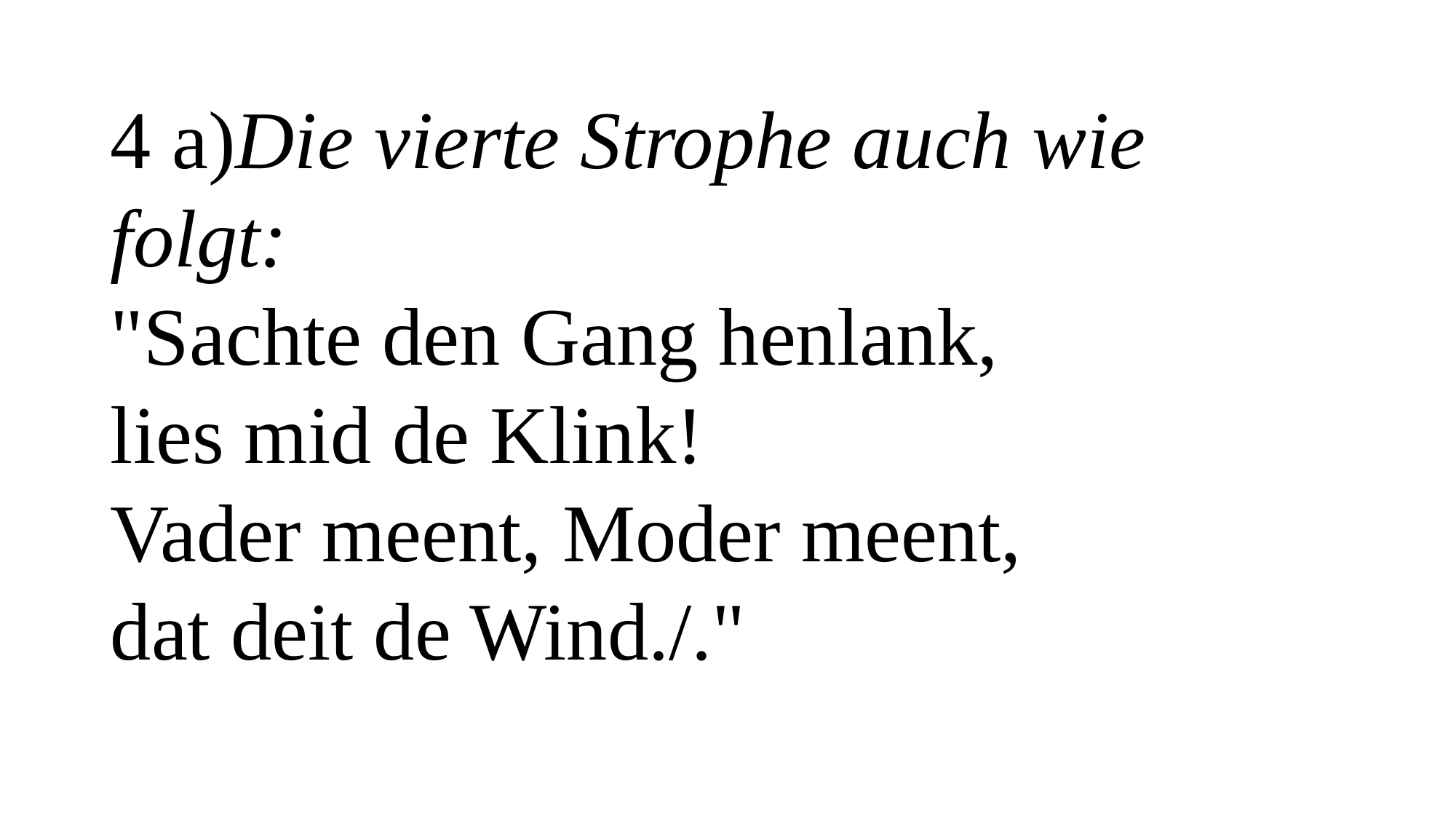

4 a)Die vierte Strophe auch wie folgt:
"Sachte den Gang henlank,
lies mid de Klink!
Vader meent, Moder meent,
dat deit de Wind./."